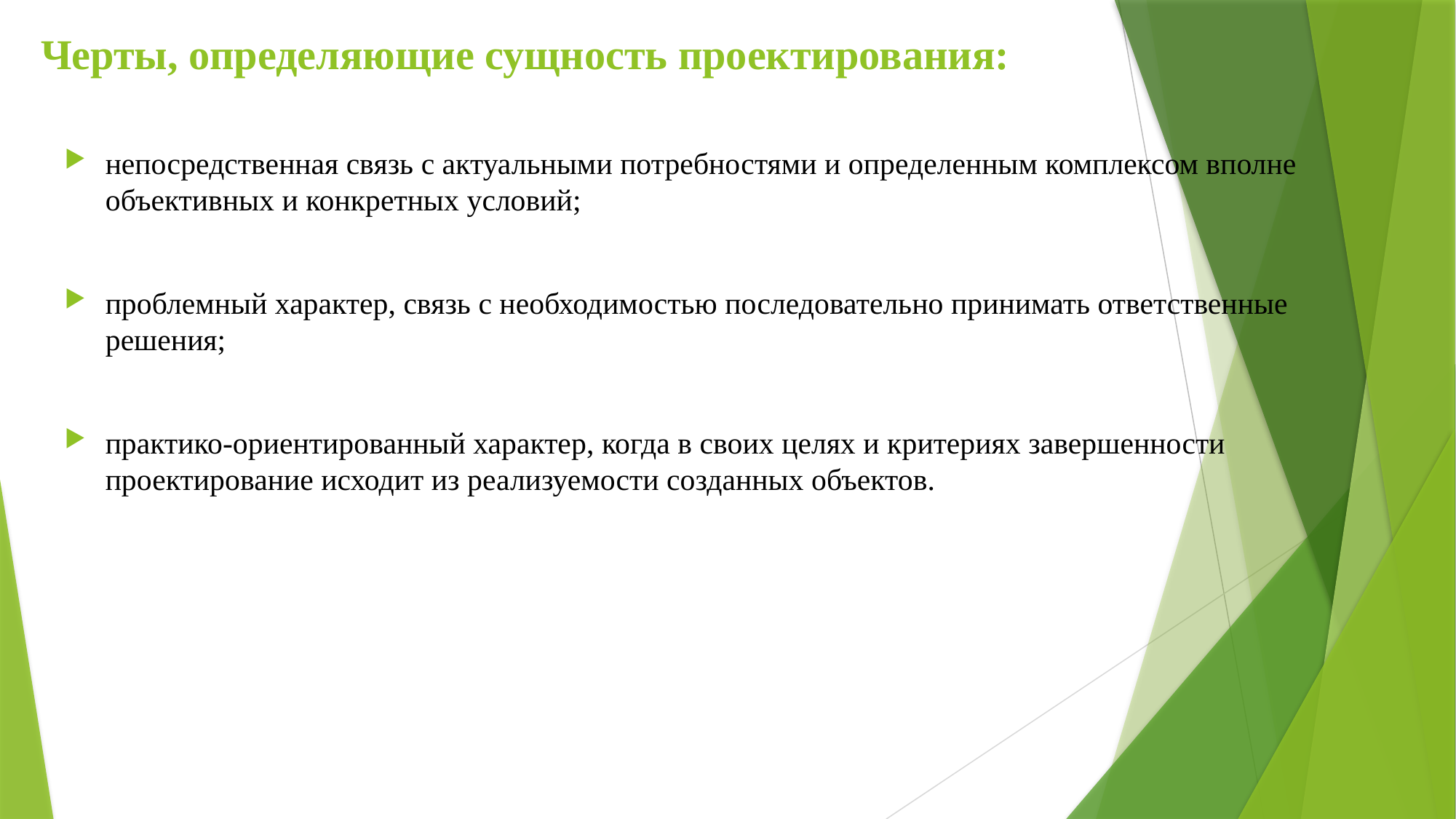

# Черты, определяющие сущность проектирования:
непосредственная связь с актуальными потребностями и определенным комплексом вполне объективных и конкретных условий;

проблемный характер, связь с необходимостью последовательно принимать ответственные решения;

практико-ориентированный характер, когда в своих целях и критериях завершенности проектирование исходит из реализуемости созданных объектов.